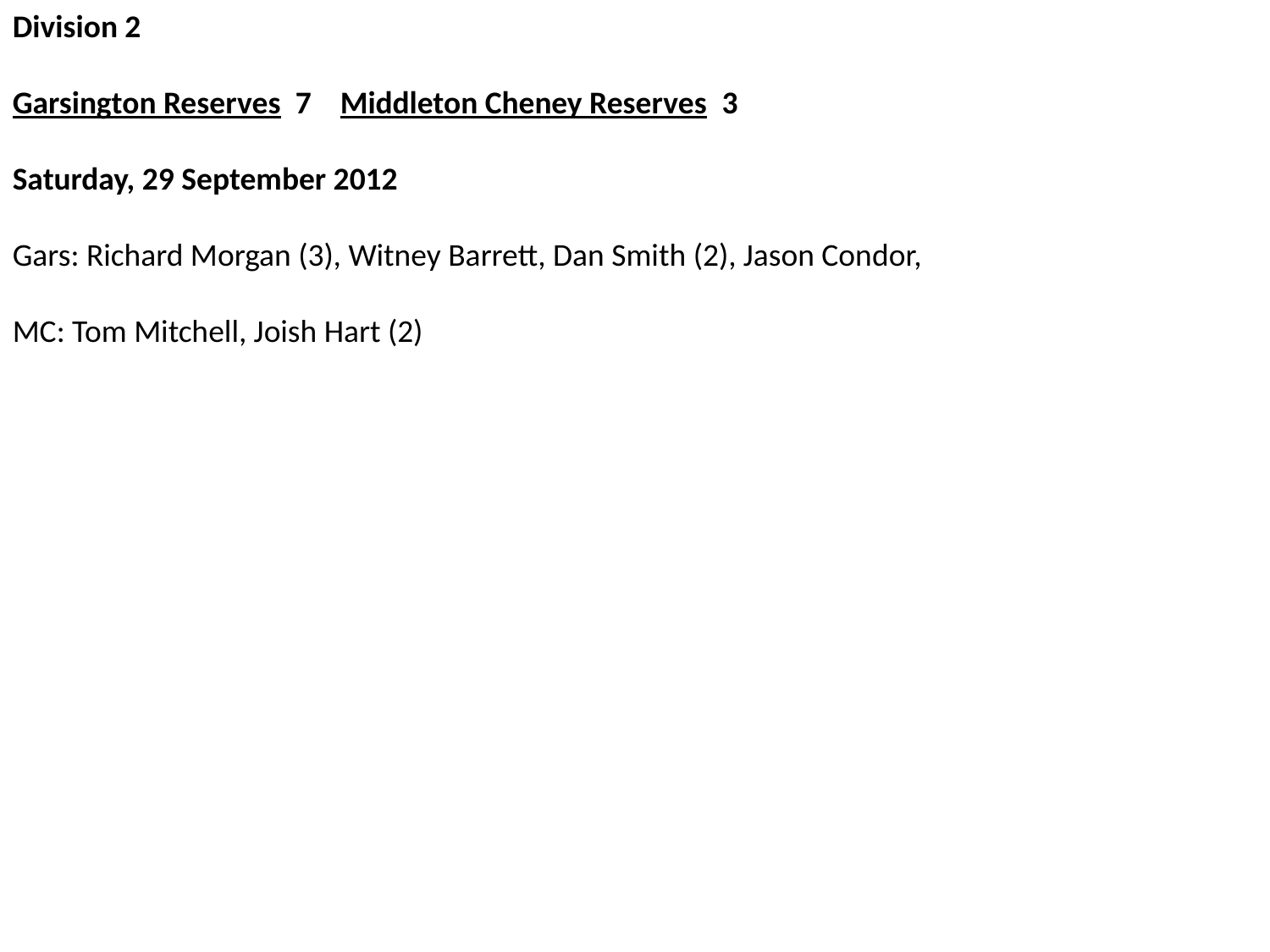

Division 2
Garsington Reserves  7    Middleton Cheney Reserves  3
Saturday, 29 September 2012
Gars: Richard Morgan (3), Witney Barrett, Dan Smith (2), Jason Condor,
MC: Tom Mitchell, Joish Hart (2)